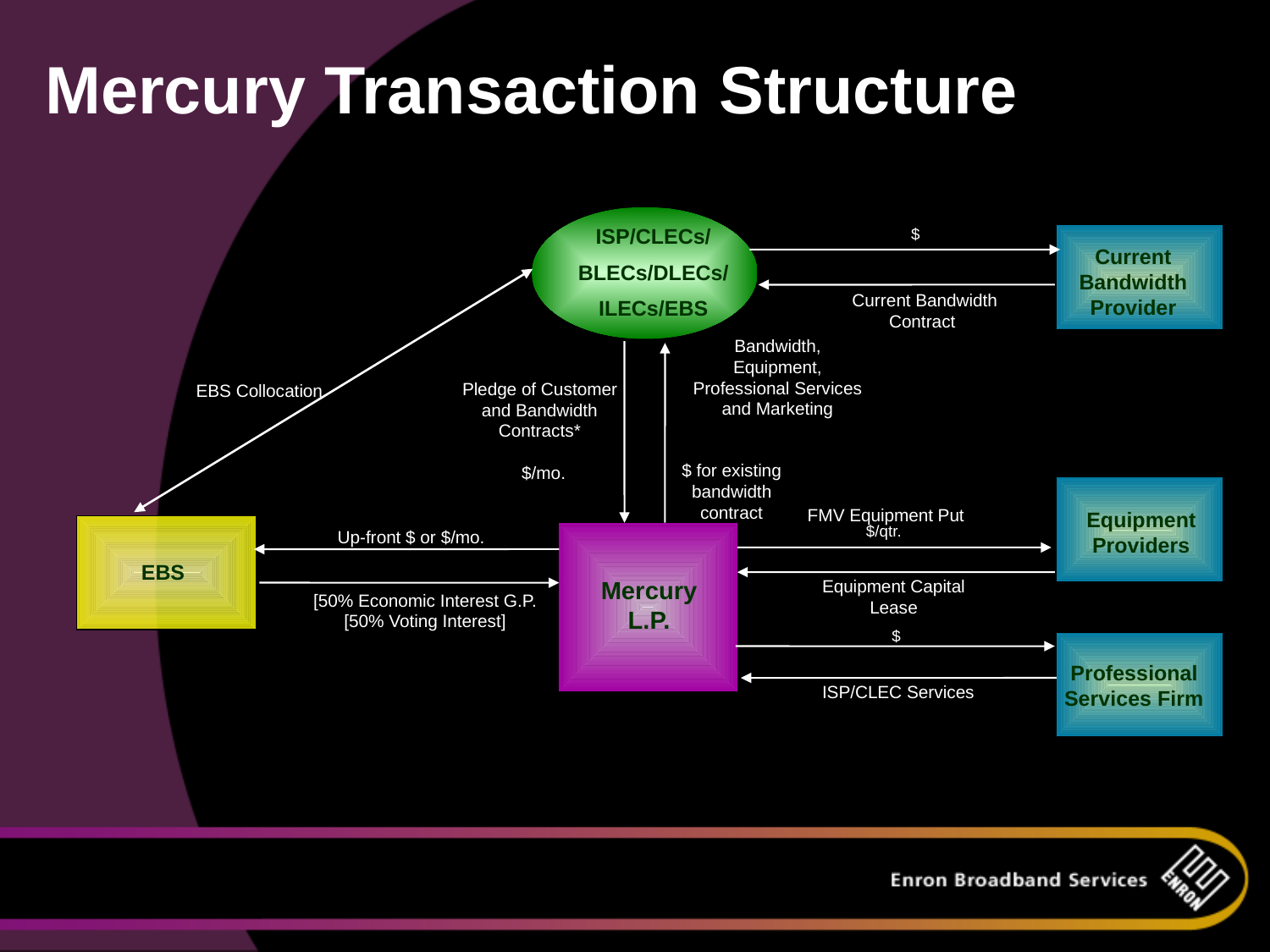

Mercury Transaction Structure

$
ISP/CLECs/
BLECs/DLECs/
ILECs/EBS

Current Bandwidth Provider

Current Bandwidth Contract

Bandwidth, Equipment, Professional Services and Marketing

Pledge of Customer and Bandwidth Contracts*

EBS Collocation

$ for existing bandwidth contract
$/mo.

FMV Equipment Put
Equipment Providers
$/qtr.

Up-front $ or $/mo.

EBS
Mercury L.P.
Equipment Capital Lease

[50% Economic Interest G.P.
[50% Voting Interest]
$

Professional Services Firm

ISP/CLEC Services